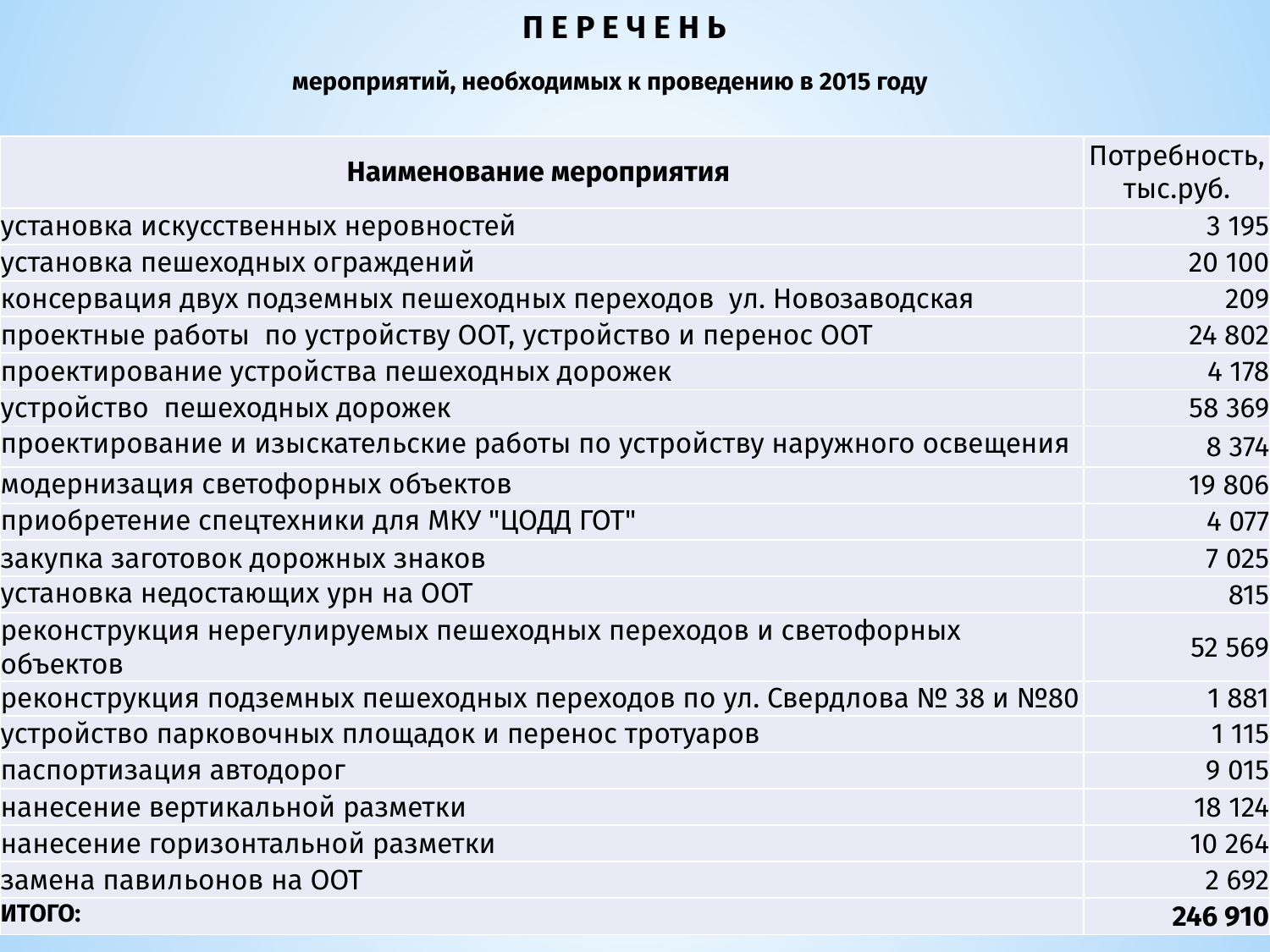

П Е Р Е Ч Е Н Ь
мероприятий, необходимых к проведению в 2015 году
#
| Наименование мероприятия | Потребность, тыс.руб. |
| --- | --- |
| установка искусственных неровностей | 3 195 |
| установка пешеходных ограждений | 20 100 |
| консервация двух подземных пешеходных переходов ул. Новозаводская | 209 |
| проектные работы по устройству ООТ, устройство и перенос ООТ | 24 802 |
| проектирование устройства пешеходных дорожек | 4 178 |
| устройство пешеходных дорожек | 58 369 |
| проектирование и изыскательские работы по устройству наружного освещения | 8 374 |
| модернизация светофорных объектов | 19 806 |
| приобретение спецтехники для МКУ "ЦОДД ГОТ" | 4 077 |
| закупка заготовок дорожных знаков | 7 025 |
| установка недостающих урн на ООТ | 815 |
| реконструкция нерегулируемых пешеходных переходов и светофорных объектов | 52 569 |
| реконструкция подземных пешеходных переходов по ул. Свердлова № 38 и №80 | 1 881 |
| устройство парковочных площадок и перенос тротуаров | 1 115 |
| паспортизация автодорог | 9 015 |
| нанесение вертикальной разметки | 18 124 |
| нанесение горизонтальной разметки | 10 264 |
| замена павильонов на ООТ | 2 692 |
| ИТОГО: | 246 910 |